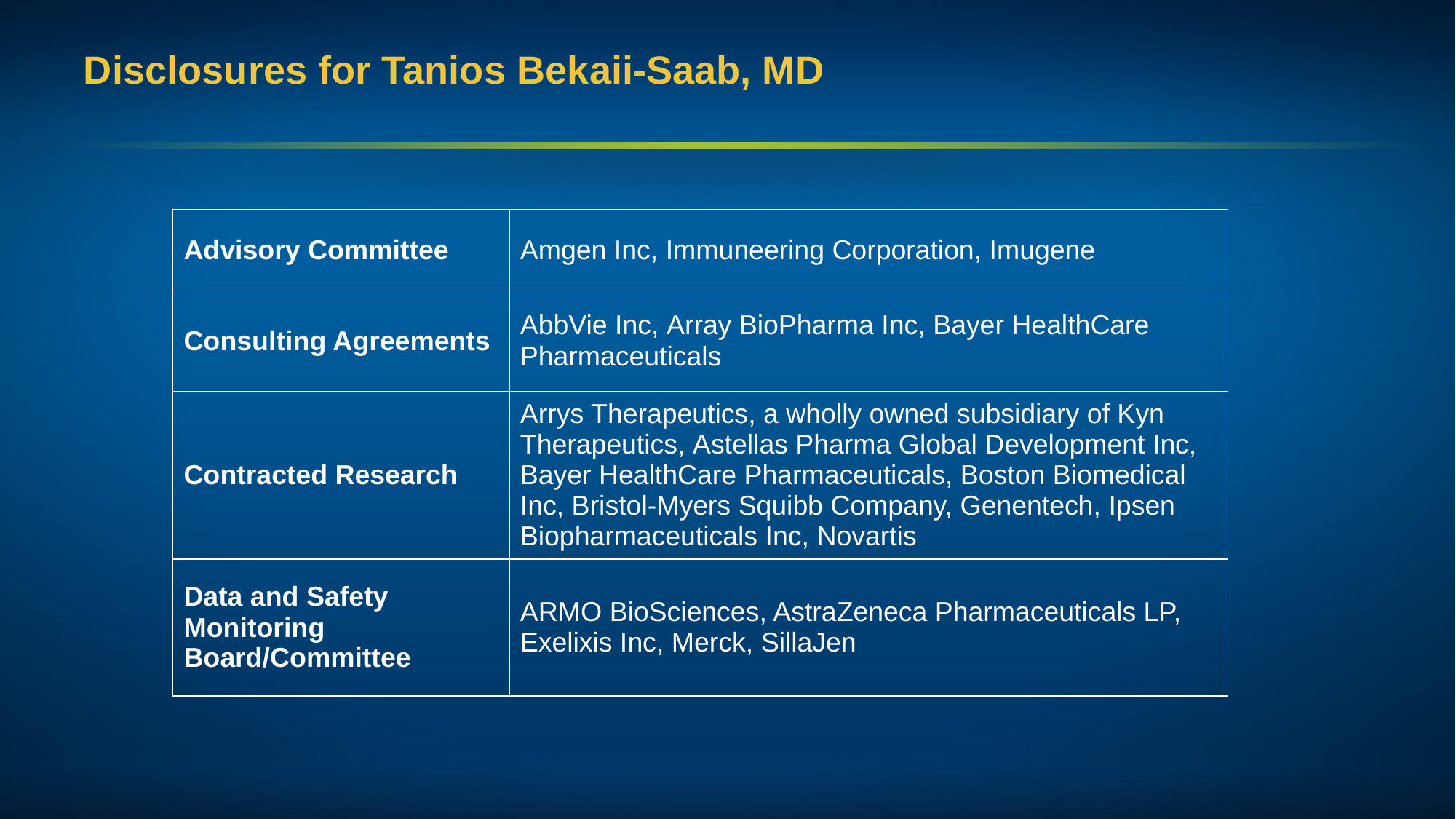

# Disclosures for Tanios Bekaii-Saab, MD
| Advisory Committee | Amgen Inc, Immuneering Corporation, Imugene |
| --- | --- |
| Consulting Agreements | AbbVie Inc, Array BioPharma Inc, Bayer HealthCare Pharmaceuticals |
| Contracted Research | Arrys Therapeutics, a wholly owned subsidiary of Kyn Therapeutics, Astellas Pharma Global Development Inc, Bayer HealthCare Pharmaceuticals, Boston Biomedical Inc, Bristol-Myers Squibb Company, Genentech, Ipsen Biopharmaceuticals Inc, Novartis |
| Data and Safety Monitoring Board/Committee | ARMO BioSciences, AstraZeneca Pharmaceuticals LP, Exelixis Inc, Merck, SillaJen |